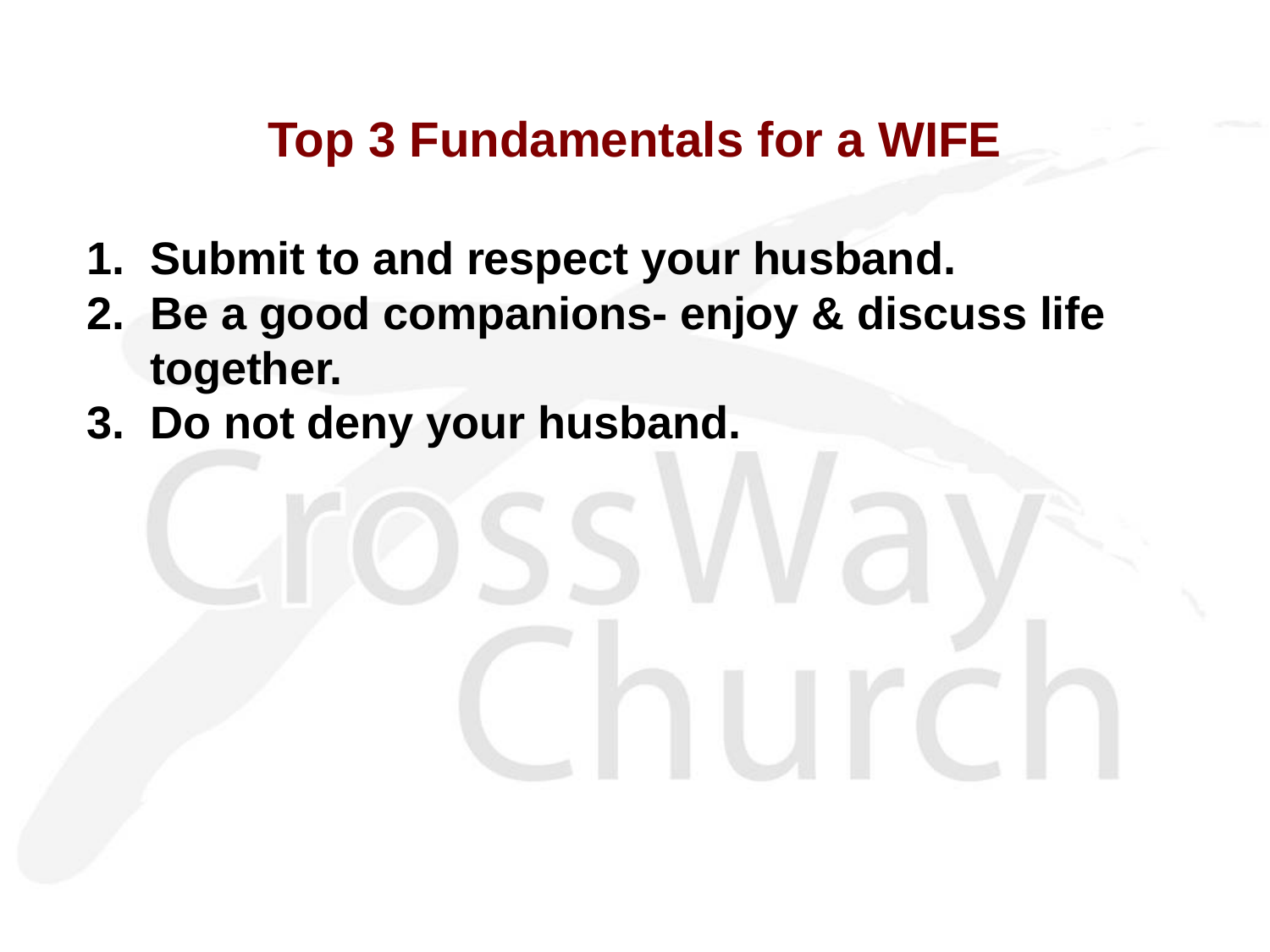

# Top 3 Fundamentals for a WIFE
Submit to and respect your husband.
Be a good companions- enjoy & discuss life together.
Do not deny your husband.